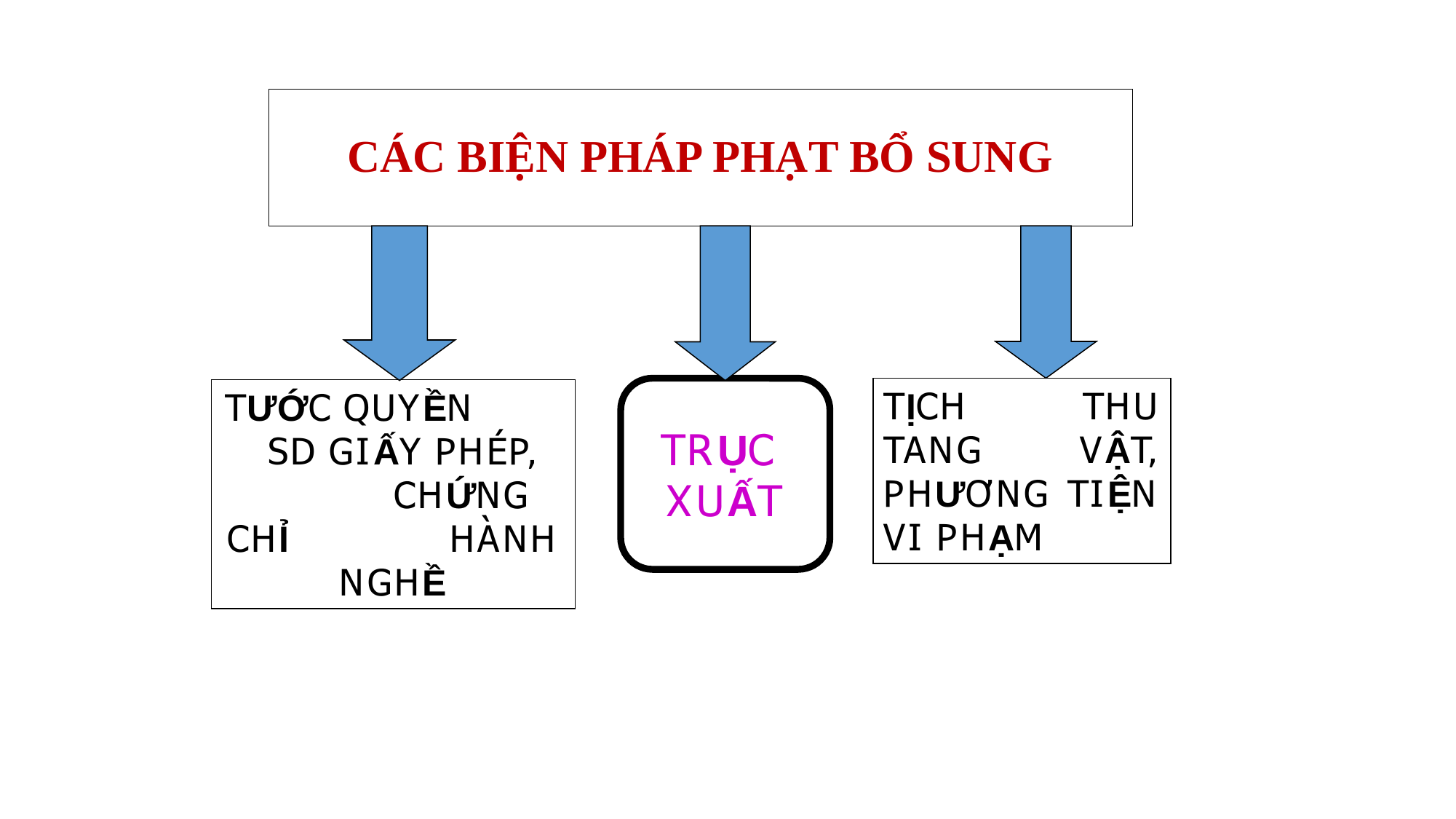

CÁC BIỆN PHÁP PHẠT BỔ SUNG

TRỤC
XUẤT
TỊCH THU TANG VẬT, PHƯƠNG TIỆN VI PHẠM
TƯỚC QUYỀN             SD GIẤY PHÉP,                CHỨNG CHỈ               HÀNH NGHỀ